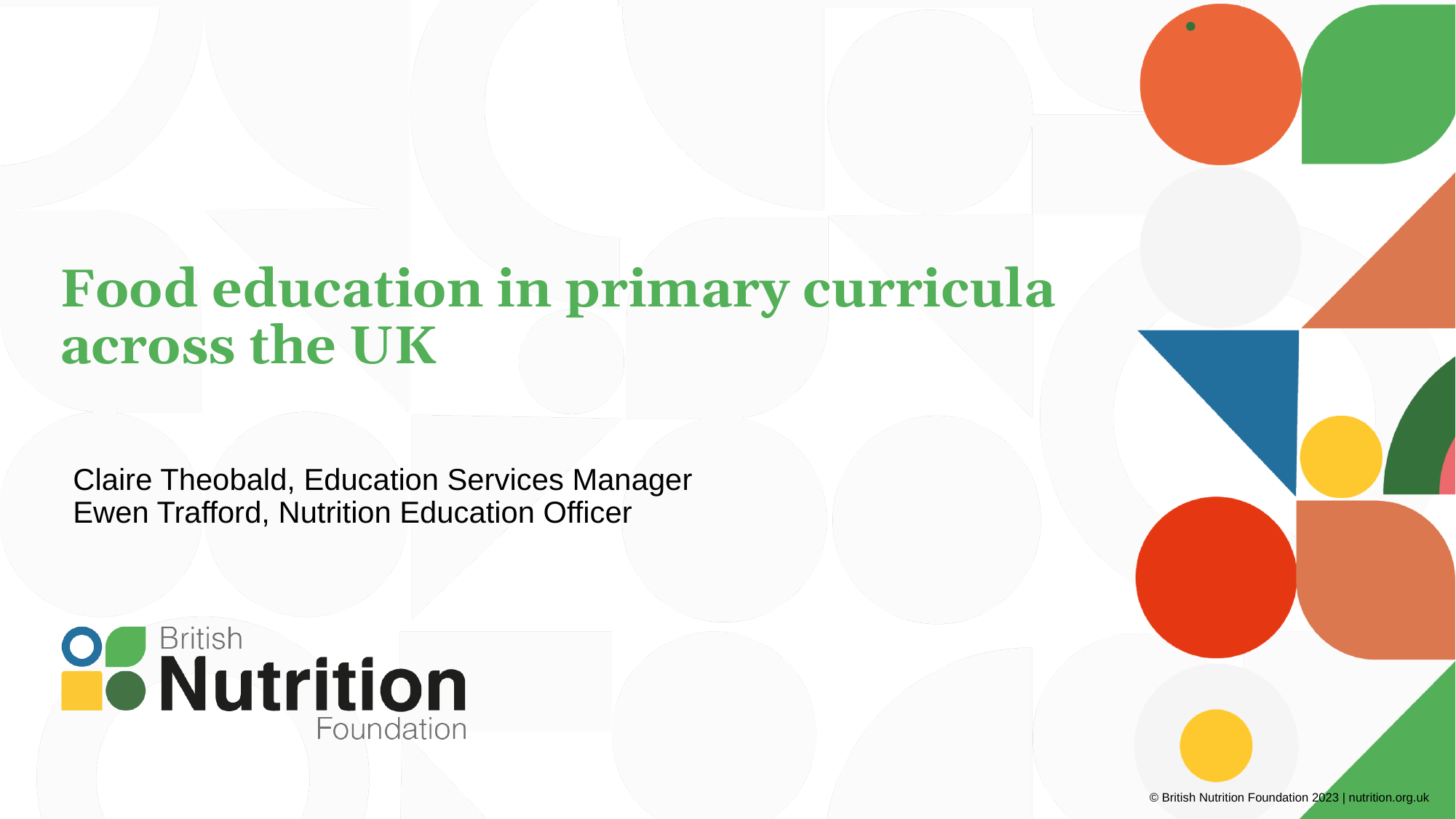

# Food education in primary curricula across the UK
Claire Theobald, Education Services Manager
Ewen Trafford, Nutrition Education Officer